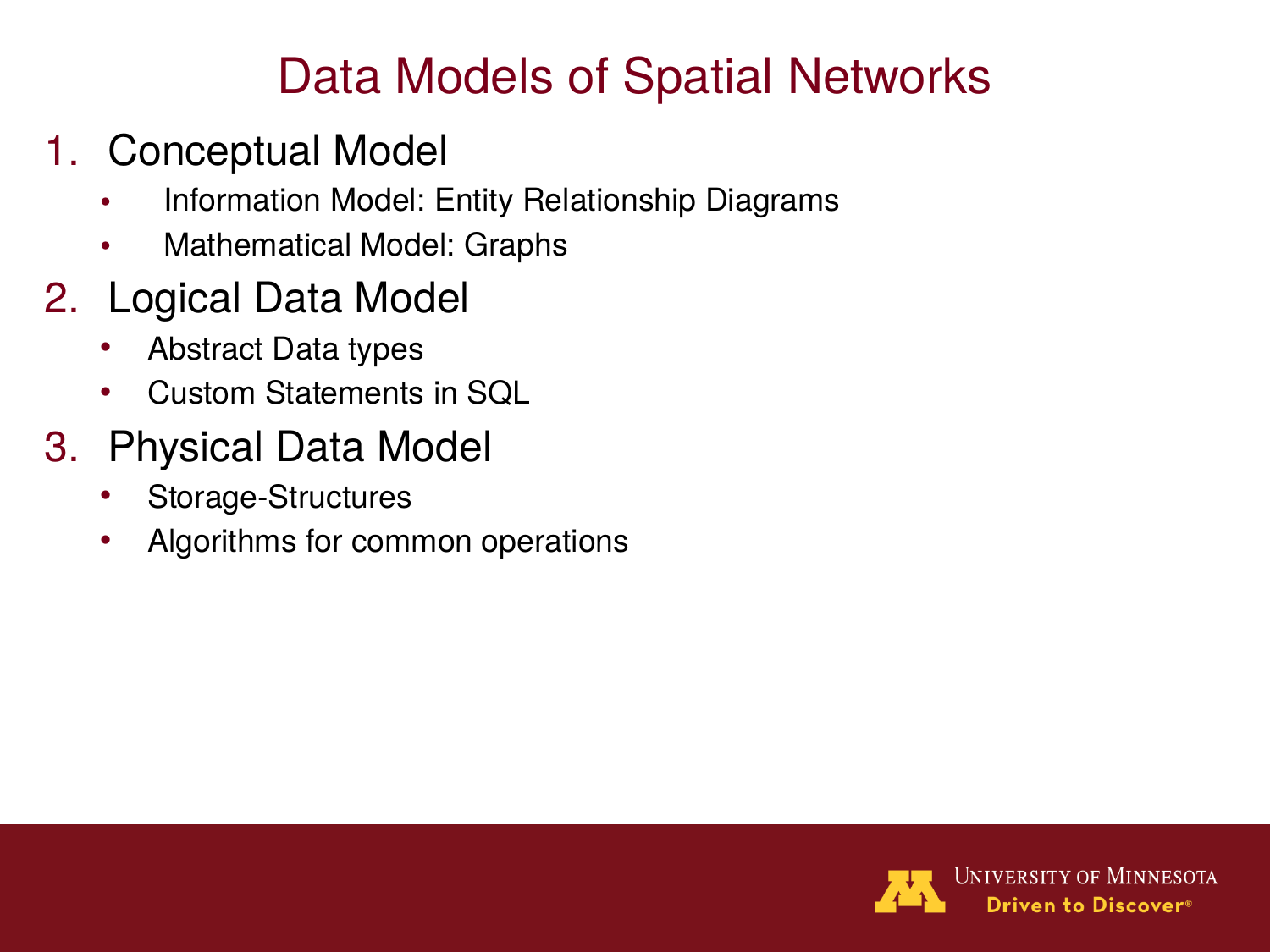

# Data Models of Spatial Networks
Conceptual Model
Information Model: Entity Relationship Diagrams
Mathematical Model: Graphs
Logical Data Model
Abstract Data types
Custom Statements in SQL
Physical Data Model
Storage-Structures
Algorithms for common operations